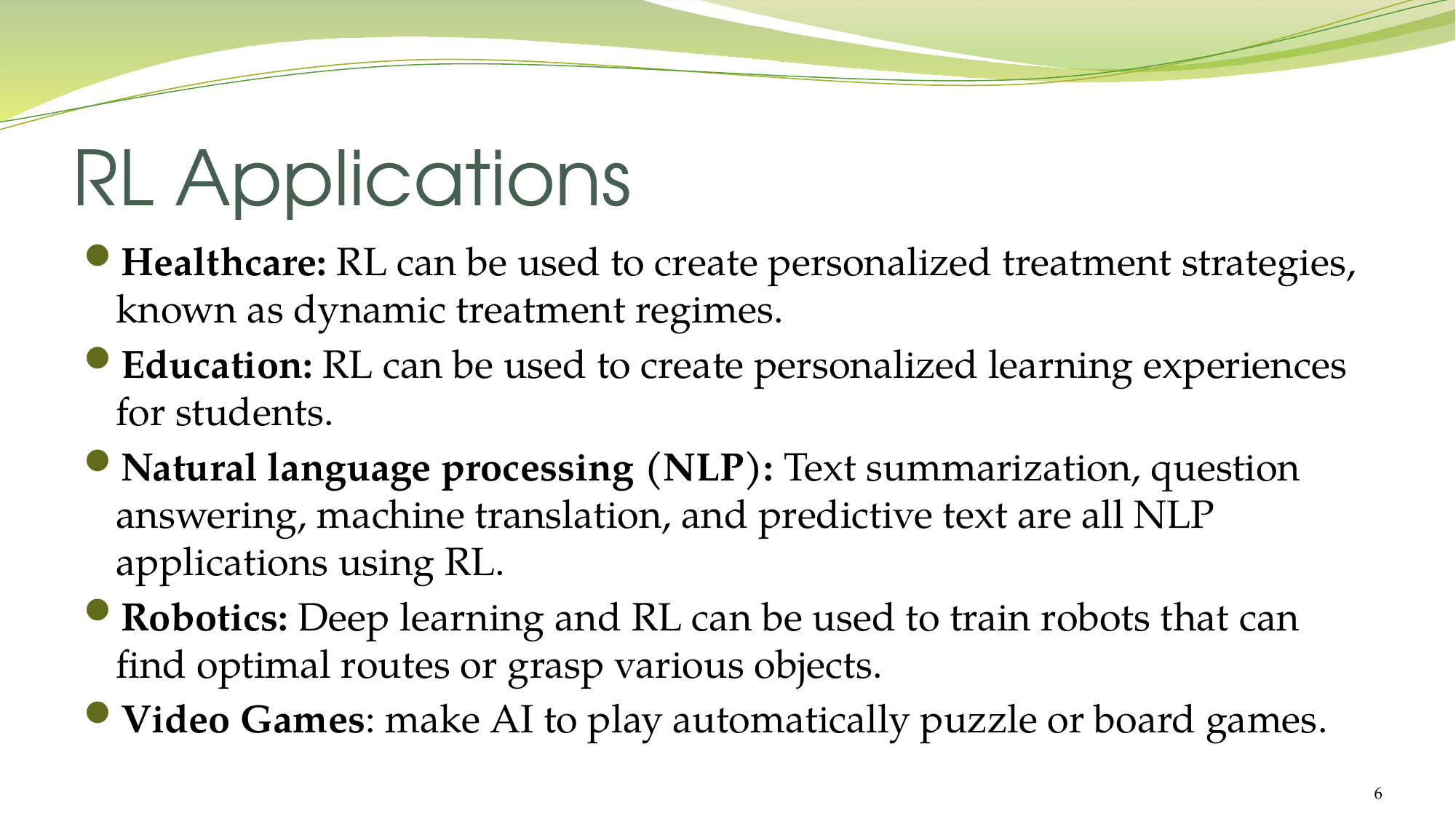

# RL Applications
Healthcare: RL can be used to create personalized treatment strategies, known as dynamic treatment regimes.
Education: RL can be used to create personalized learning experiences for students.
Natural language processing (NLP): Text summarization, question answering, machine translation, and predictive text are all NLP applications using RL.
Robotics: Deep learning and RL can be used to train robots that can find optimal routes or grasp various objects.
Video Games: make AI to play automatically puzzle or board games.

6